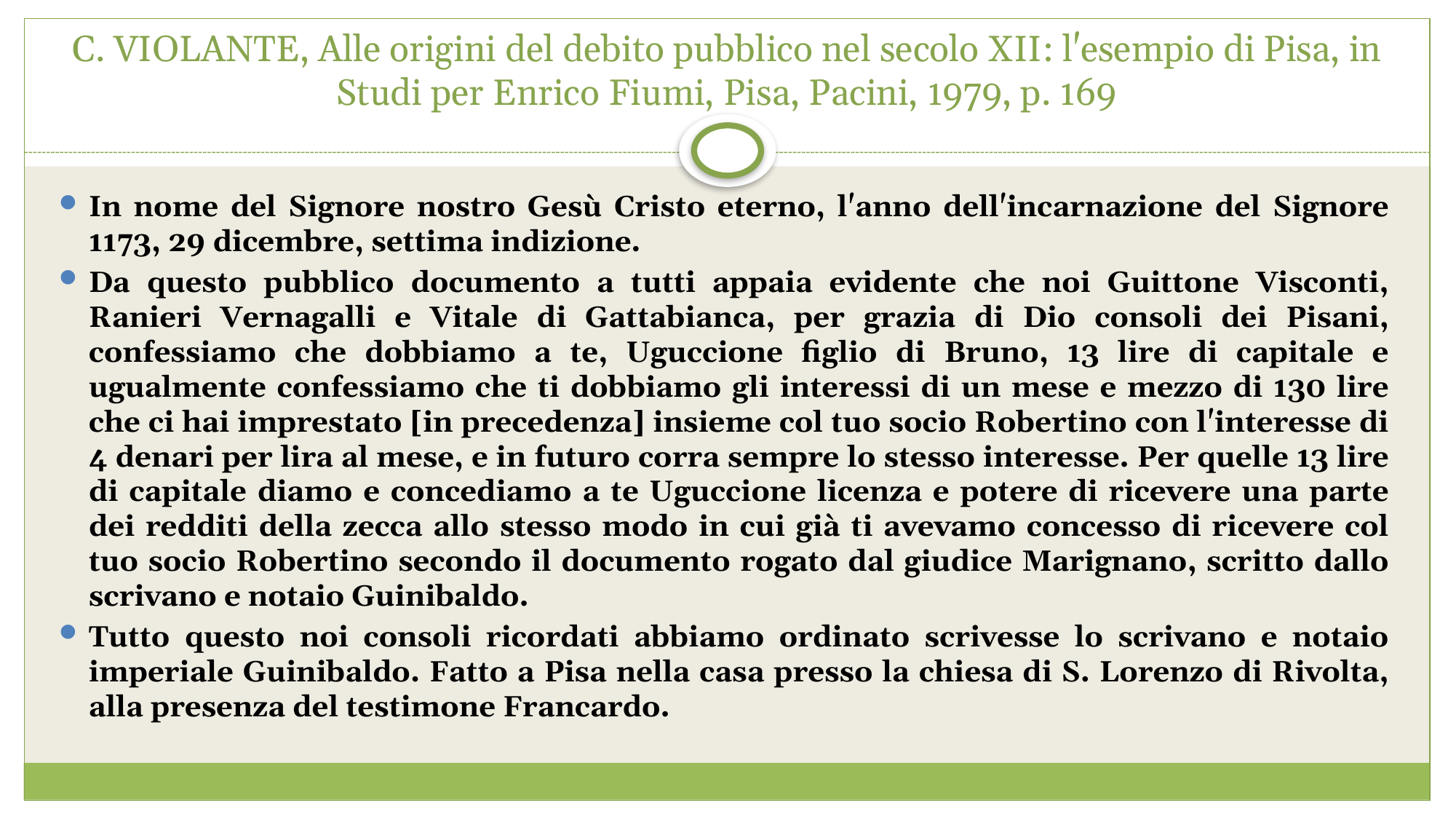

# C. VIOLANTE, Alle origini del debito pubblico nel secolo XII: l'esempio di Pisa, in Studi per Enrico Fiumi, Pisa, Pacini, 1979, p. 169
In nome del Signore nostro Gesù Cristo eterno, l'anno dell'incarnazione del Signore 1173, 29 dicembre, settima indizione.
Da questo pubblico documento a tutti appaia evidente che noi Guittone Visconti, Ranieri Vernagalli e Vitale di Gattabianca, per grazia di Dio consoli dei Pisani, confessiamo che dobbiamo a te, Uguccione figlio di Bruno, 13 lire di capitale e ugualmente confessiamo che ti dobbiamo gli interessi di un mese e mezzo di 130 lire che ci hai imprestato [in precedenza] insieme col tuo socio Robertino con l'interesse di 4 denari per lira al mese, e in futuro corra sempre lo stesso interesse. Per quelle 13 lire di capitale diamo e concediamo a te Uguccione licenza e potere di ricevere una parte dei redditi della zecca allo stesso modo in cui già ti avevamo concesso di ricevere col tuo socio Robertino secondo il documento rogato dal giudice Marignano, scritto dallo scrivano e notaio Guinibaldo.
Tutto questo noi consoli ricordati abbiamo ordinato scrivesse lo scrivano e notaio imperiale Guinibaldo. Fatto a Pisa nella casa presso la chiesa di S. Lorenzo di Rivolta, alla presenza del testimone Francardo.